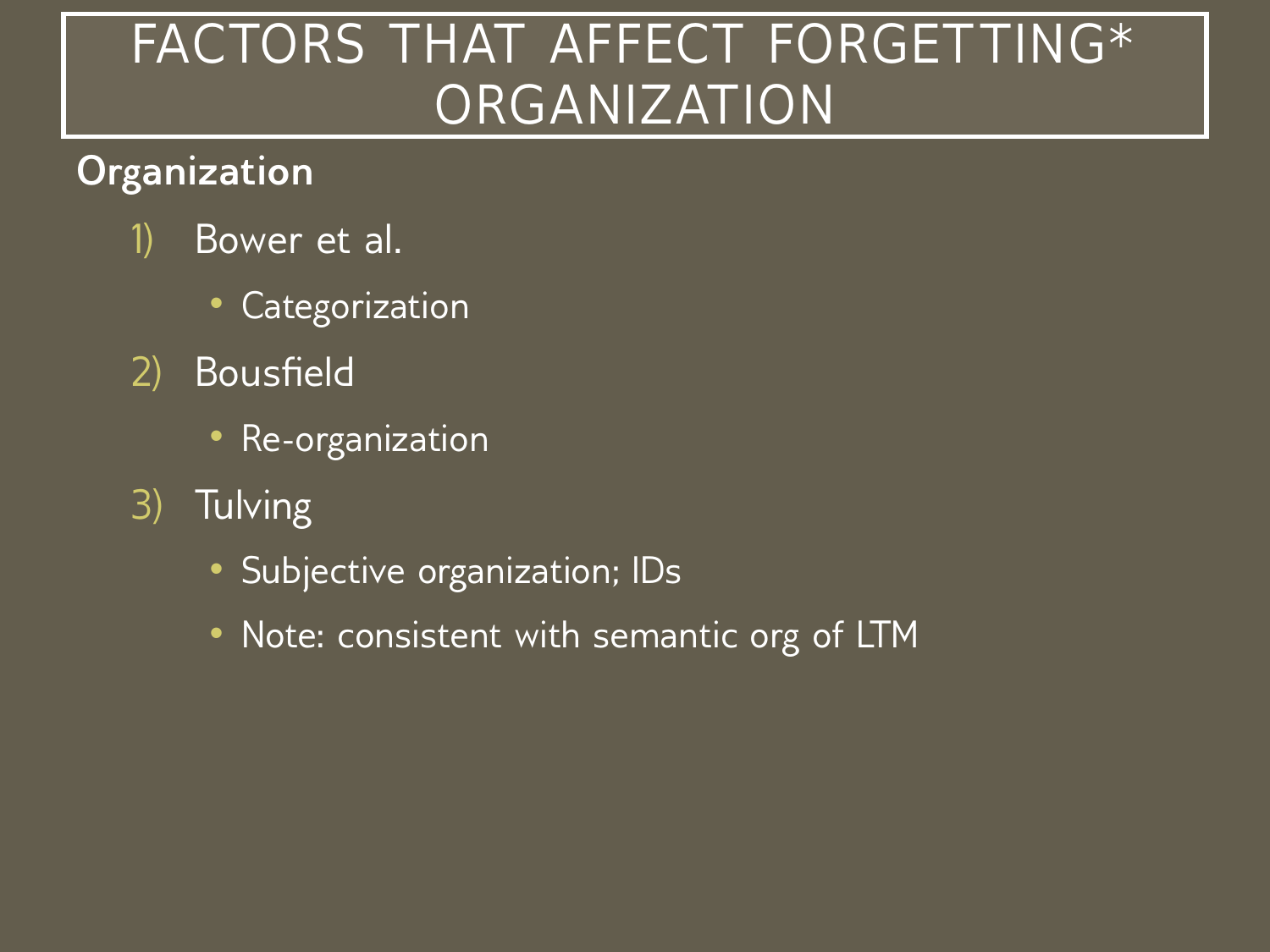

# Factors that affect forgetting* Organization
Organization
Bower et al.
Categorization
Bousfield
Re-organization
Tulving
Subjective organization; IDs
Note: consistent with semantic org of LTM